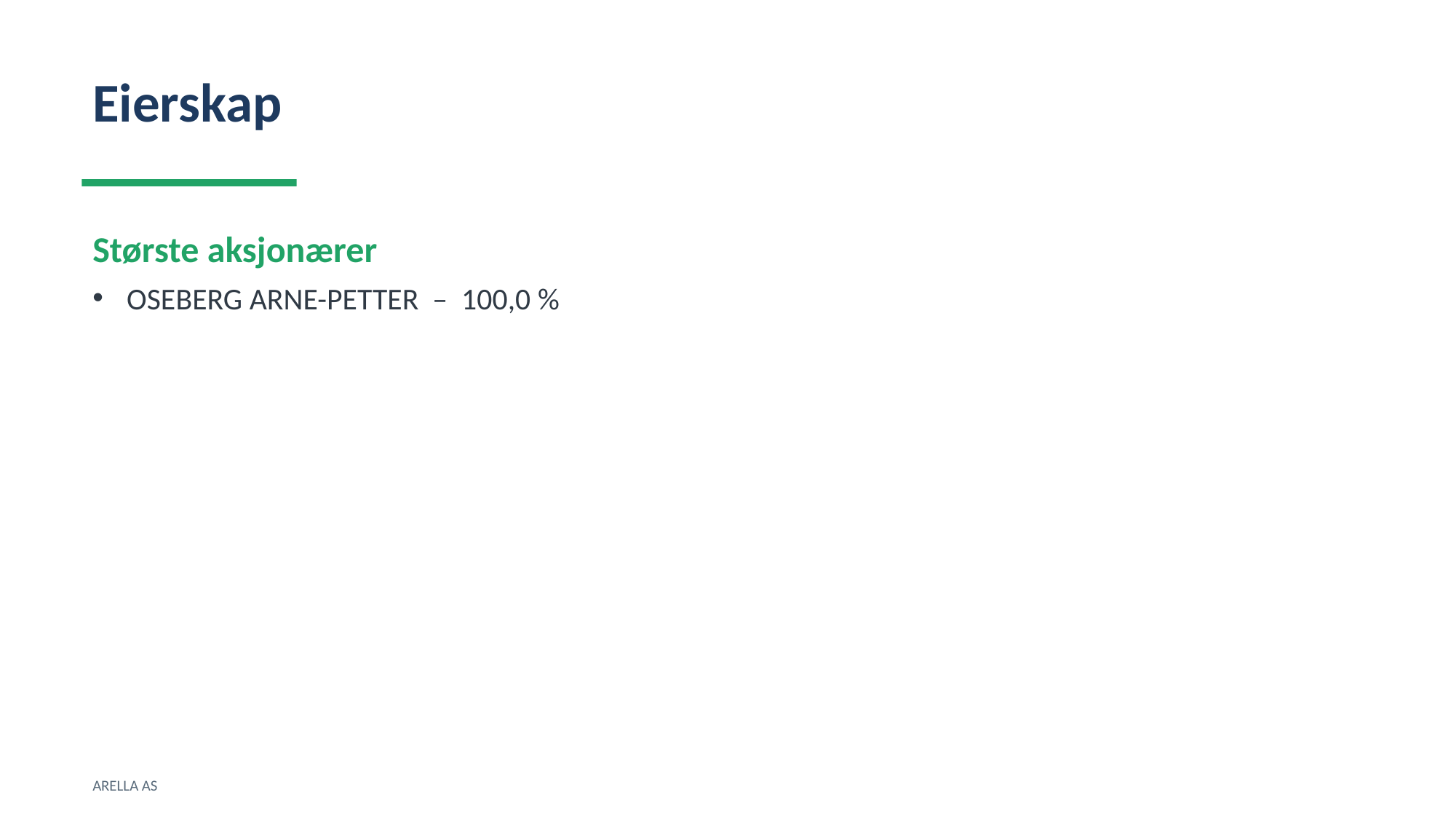

Eierskap

Største aksjonærer
OSEBERG ARNE-PETTER  –  100,0 %
ARELLA AS